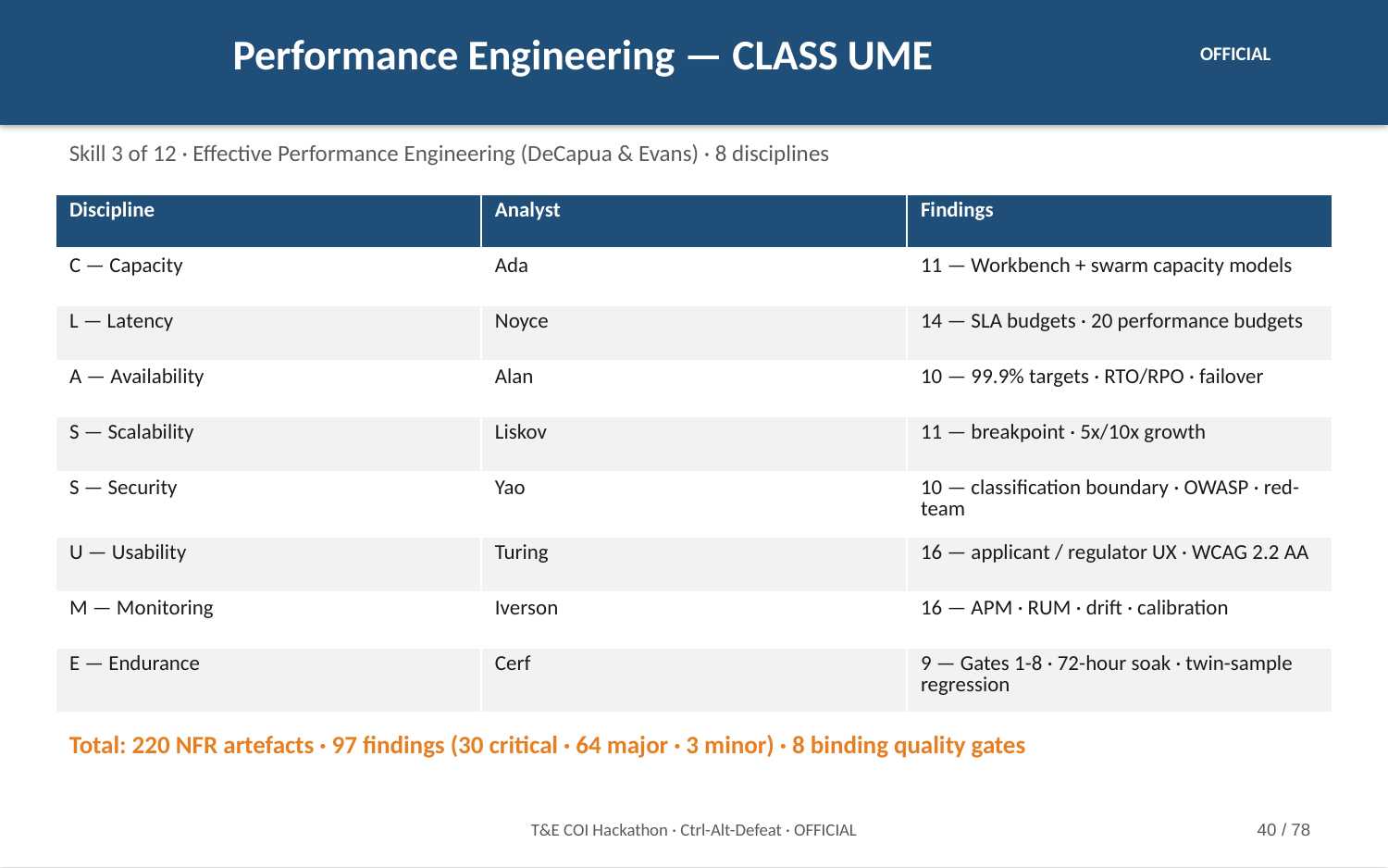

Performance Engineering — CLASS UME
OFFICIAL
Skill 3 of 12 · Effective Performance Engineering (DeCapua & Evans) · 8 disciplines
| Discipline | Analyst | Findings |
| --- | --- | --- |
| C — Capacity | Ada | 11 — Workbench + swarm capacity models |
| L — Latency | Noyce | 14 — SLA budgets · 20 performance budgets |
| A — Availability | Alan | 10 — 99.9% targets · RTO/RPO · failover |
| S — Scalability | Liskov | 11 — breakpoint · 5x/10x growth |
| S — Security | Yao | 10 — classification boundary · OWASP · red-team |
| U — Usability | Turing | 16 — applicant / regulator UX · WCAG 2.2 AA |
| M — Monitoring | Iverson | 16 — APM · RUM · drift · calibration |
| E — Endurance | Cerf | 9 — Gates 1-8 · 72-hour soak · twin-sample regression |
Total: 220 NFR artefacts · 97 findings (30 critical · 64 major · 3 minor) · 8 binding quality gates
T&E COI Hackathon · Ctrl-Alt-Defeat · OFFICIAL
40 / 78